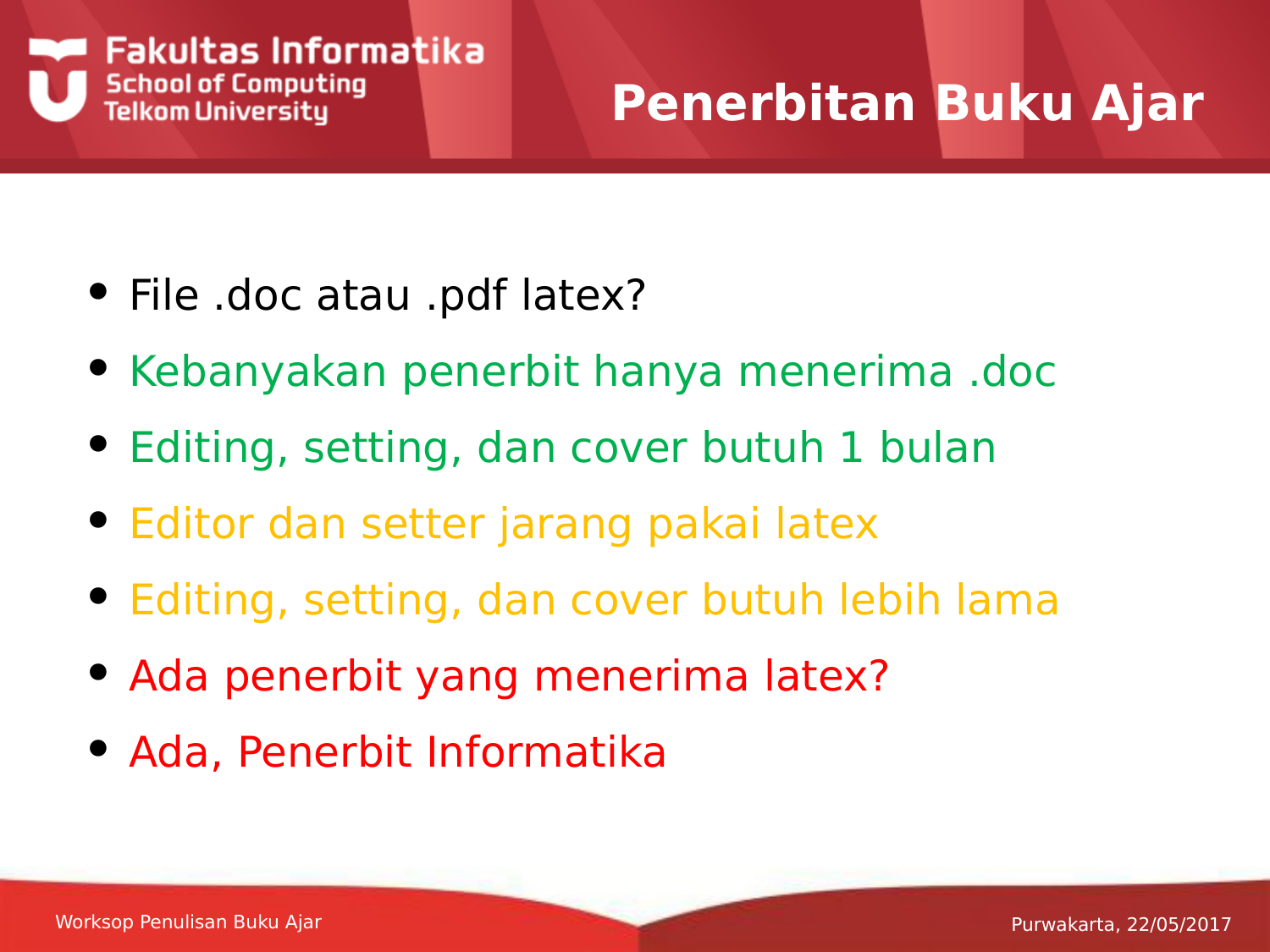

# Penerbitan Buku Ajar
File .doc atau .pdf latex?
Kebanyakan penerbit hanya menerima .doc
Editing, setting, dan cover butuh 1 bulan
Editor dan setter jarang pakai latex
Editing, setting, dan cover butuh lebih lama
Ada penerbit yang menerima latex?
Ada, Penerbit Informatika
Worksop Penulisan Buku Ajar
Purwakarta, 22/05/2017